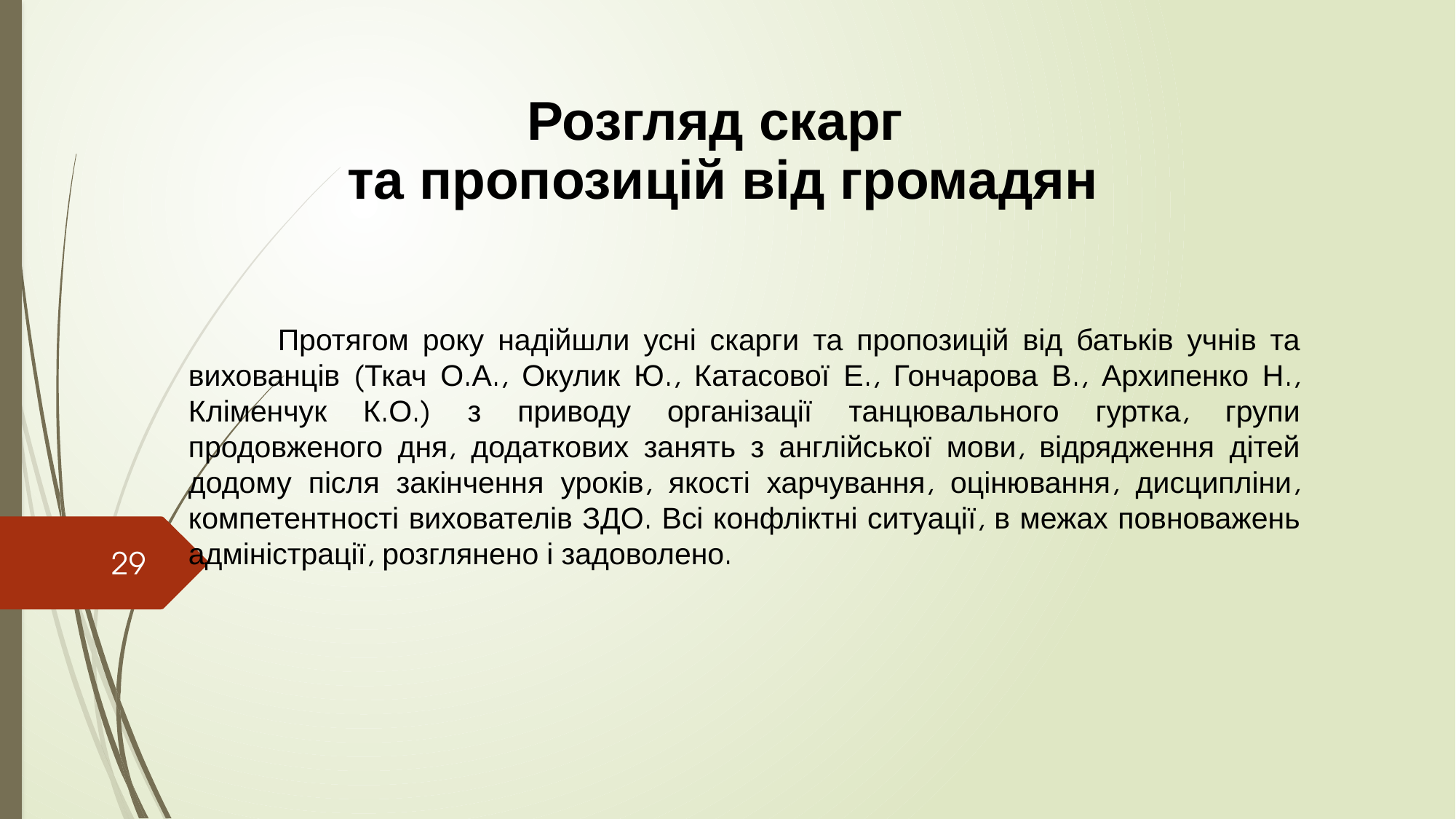

Розгляд скарг
та пропозицій від громадян
#
	Протягом року надійшли усні скарги та пропозицій від батьків учнів та вихованців (Ткач О.А., Окулик Ю., Катасової Е., Гончарова В., Архипенко Н., Кліменчук К.О.) з приводу організації танцювального гуртка, групи продовженого дня, додаткових занять з англійської мови, відрядження дітей додому після закінчення уроків, якості харчування, оцінювання, дисципліни, компетентності вихователів ЗДО. Всі конфліктні ситуації, в межах повноважень адміністрації, розглянено і задоволено.
29